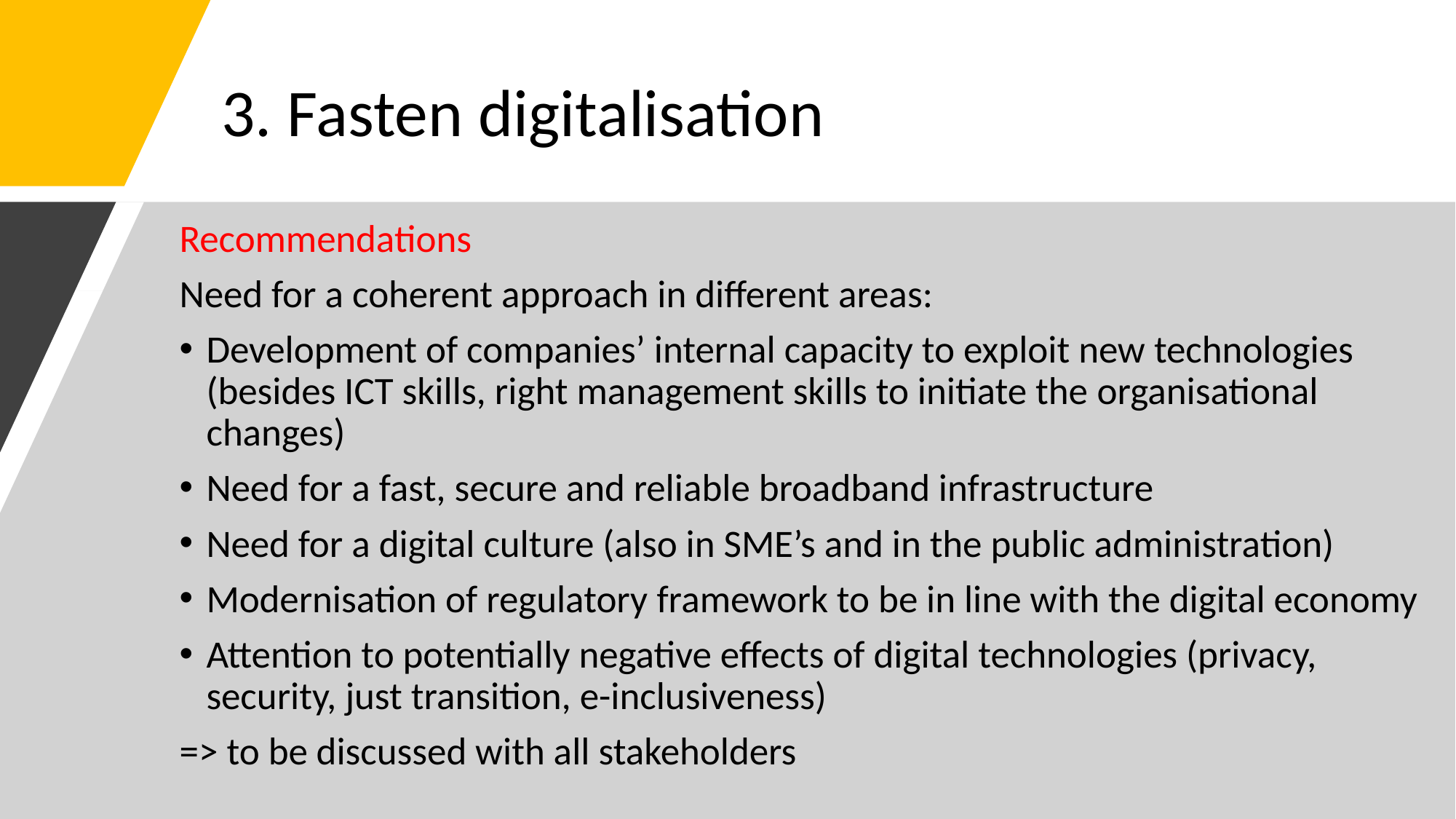

# 3. Fasten digitalisation

Recommendations
Need for a coherent approach in different areas:
Development of companies’ internal capacity to exploit new technologies (besides ICT skills, right management skills to initiate the organisational changes)
Need for a fast, secure and reliable broadband infrastructure
Need for a digital culture (also in SME’s and in the public administration)
Modernisation of regulatory framework to be in line with the digital economy
Attention to potentially negative effects of digital technologies (privacy, security, just transition, e-inclusiveness)
=> to be discussed with all stakeholders